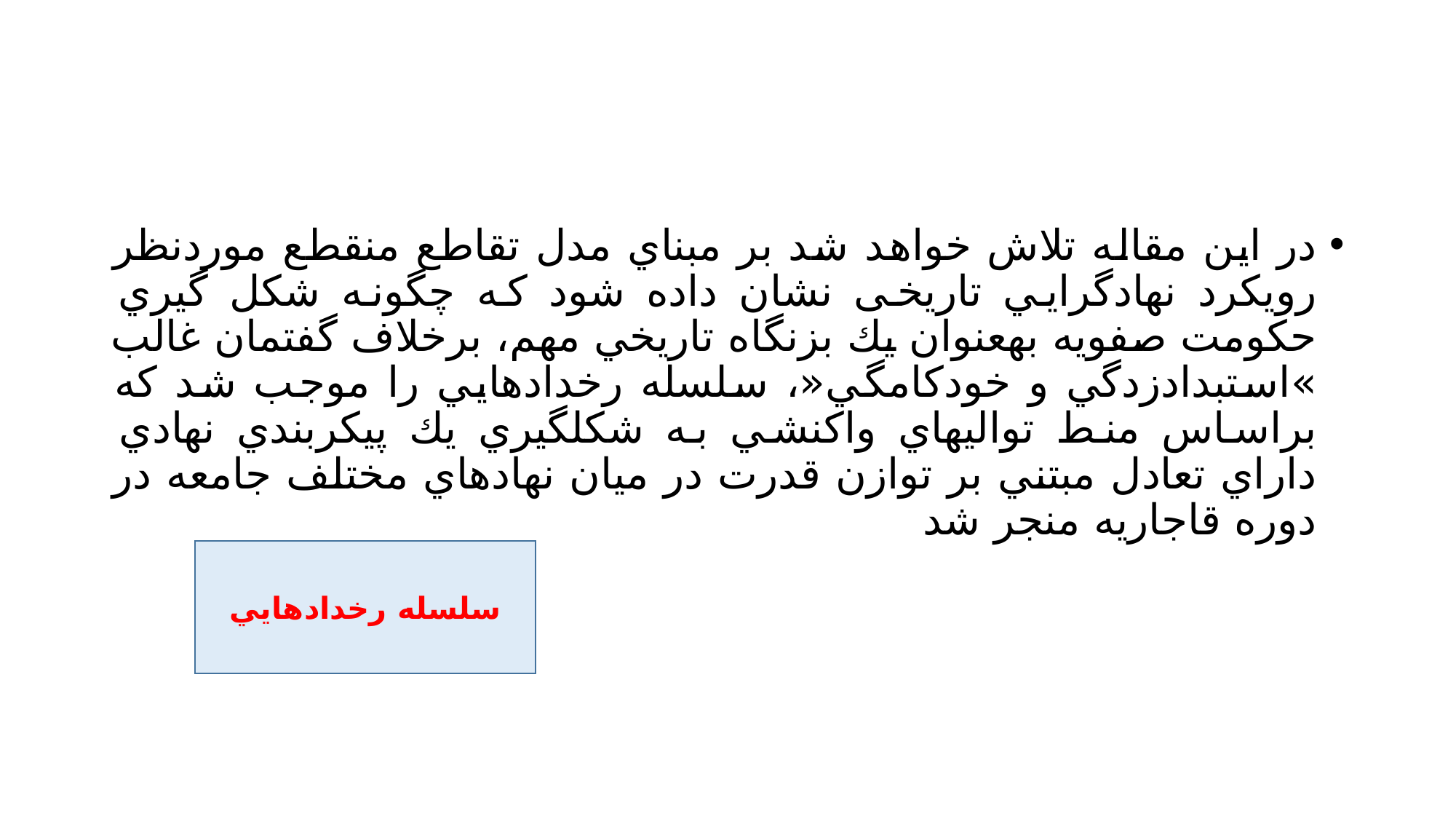

#
در اين مقاله تلاش خواهد شد بر مبناي مدل تقاطع منقطع موردنظر رويكرد نهادگرايي تاريخی نشان داده شود كه چگونه شكل گيري حكومت صفويه بهعنوان يك بزنگاه تاريخي مهم، برخلاف گفتمان غالب »استبدادزدگي و خودكامگي«، سلسله رخدادهايي را موجب شد كه براساس منط تواليهاي واكنشي به شكلگيري يك پيكربندي نهادي داراي تعادل مبتني بر توازن قدرت در ميان نهادهاي مختلف جامعه در دوره قاجاريه منجر شد

سلسله رخدادهايي